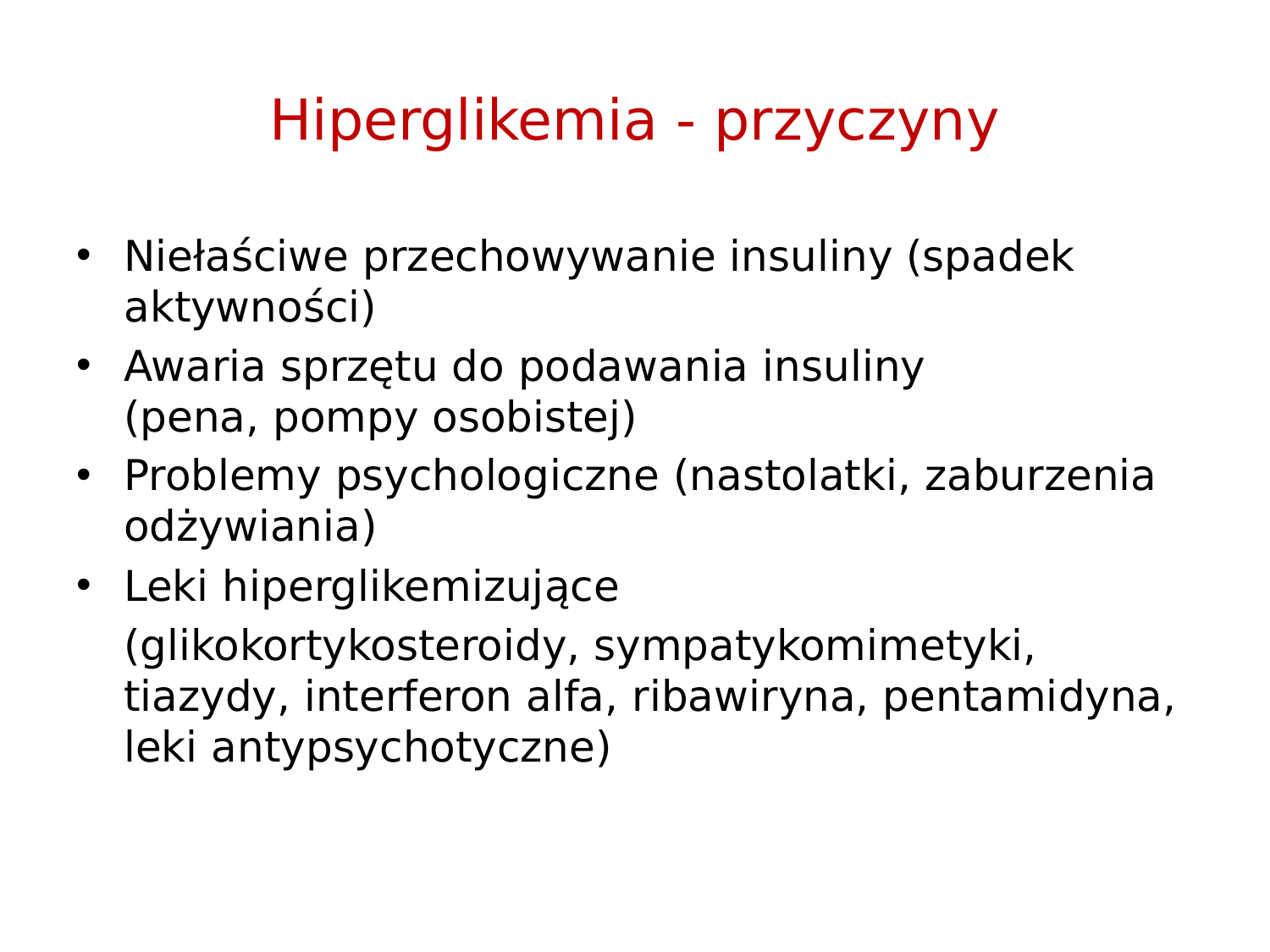

# Hiperglikemia - przyczyny
Niełaściwe przechowywanie insuliny (spadek aktywności)
Awaria sprzętu do podawania insuliny           (pena, pompy osobistej)
Problemy psychologiczne (nastolatki, zaburzenia odżywiania)
Leki hiperglikemizujące
	(glikokortykosteroidy, sympatykomimetyki, tiazydy, interferon alfa, ribawiryna, pentamidyna, leki antypsychotyczne)